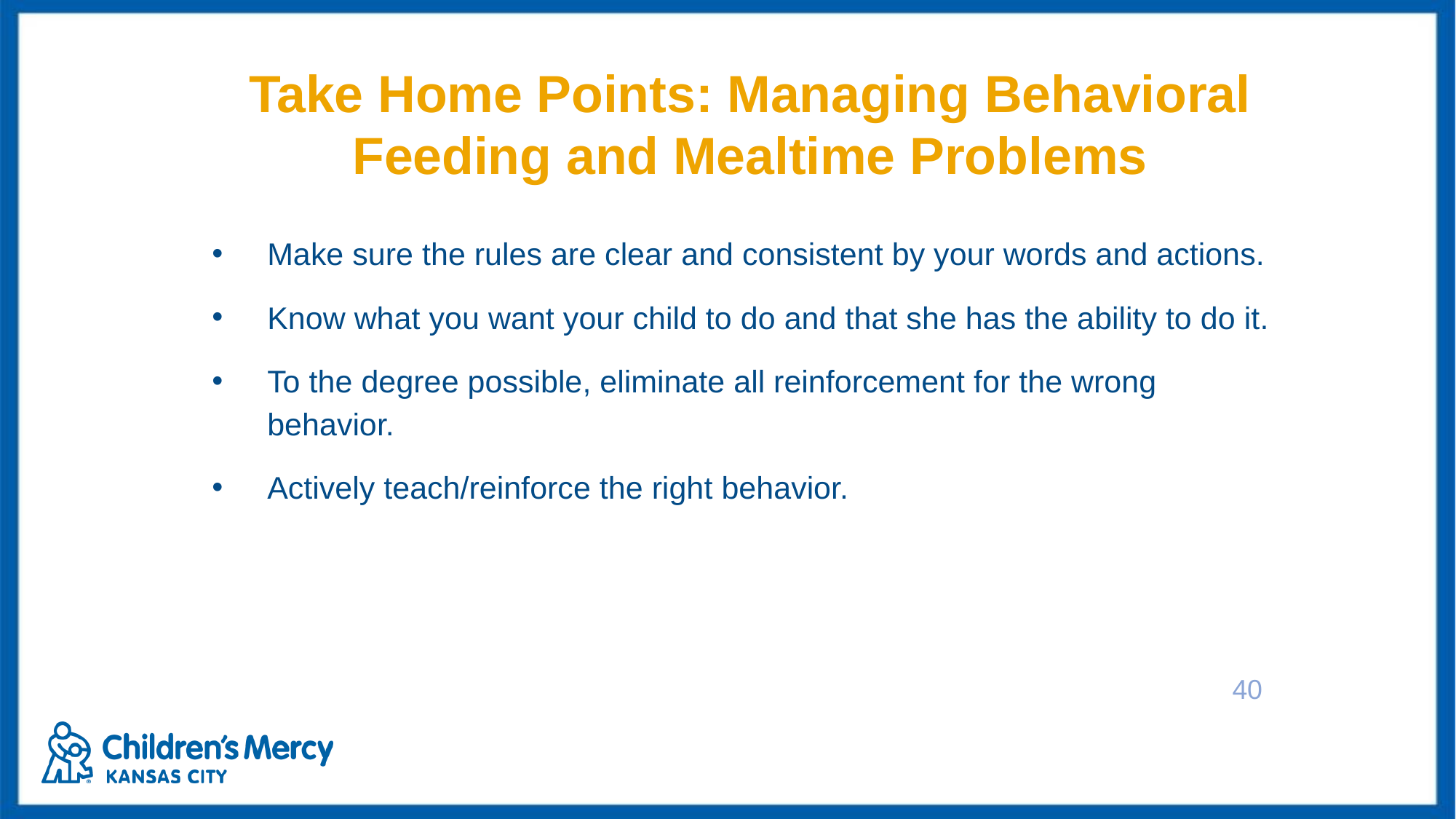

# Take Home Points: Managing Behavioral Feeding and Mealtime Problems
Make sure the rules are clear and consistent by your words and actions.
Know what you want your child to do and that she has the ability to do it.
To the degree possible, eliminate all reinforcement for the wrong behavior.
Actively teach/reinforce the right behavior.
40